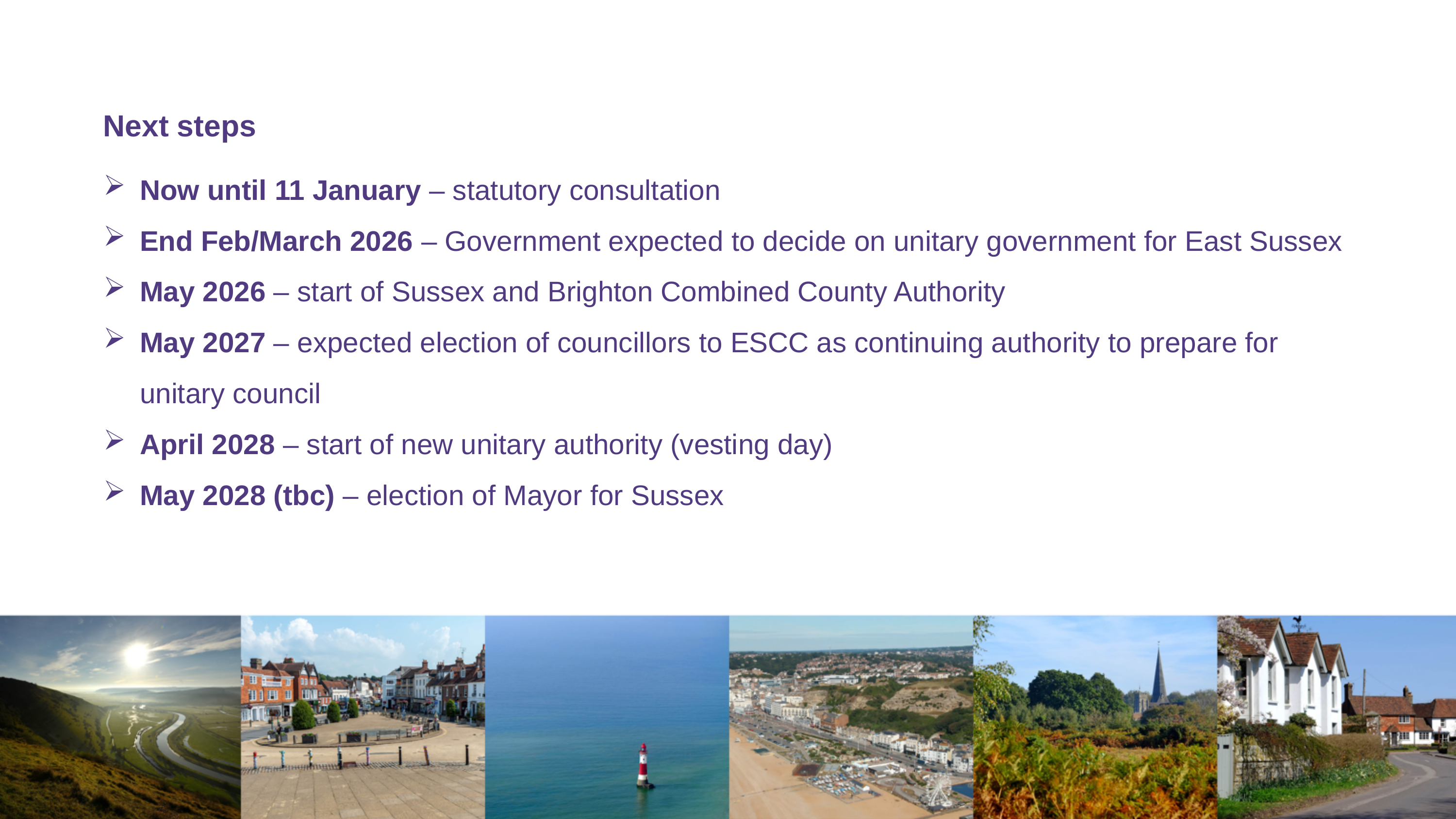

Next steps
Now until 11 January – statutory consultation
End Feb/March 2026 – Government expected to decide on unitary government for East Sussex
May 2026 – start of Sussex and Brighton Combined County Authority
May 2027 – expected election of councillors to ESCC as continuing authority to prepare for unitary council
April 2028 – start of new unitary authority (vesting day)
May 2028 (tbc) – election of Mayor for Sussex